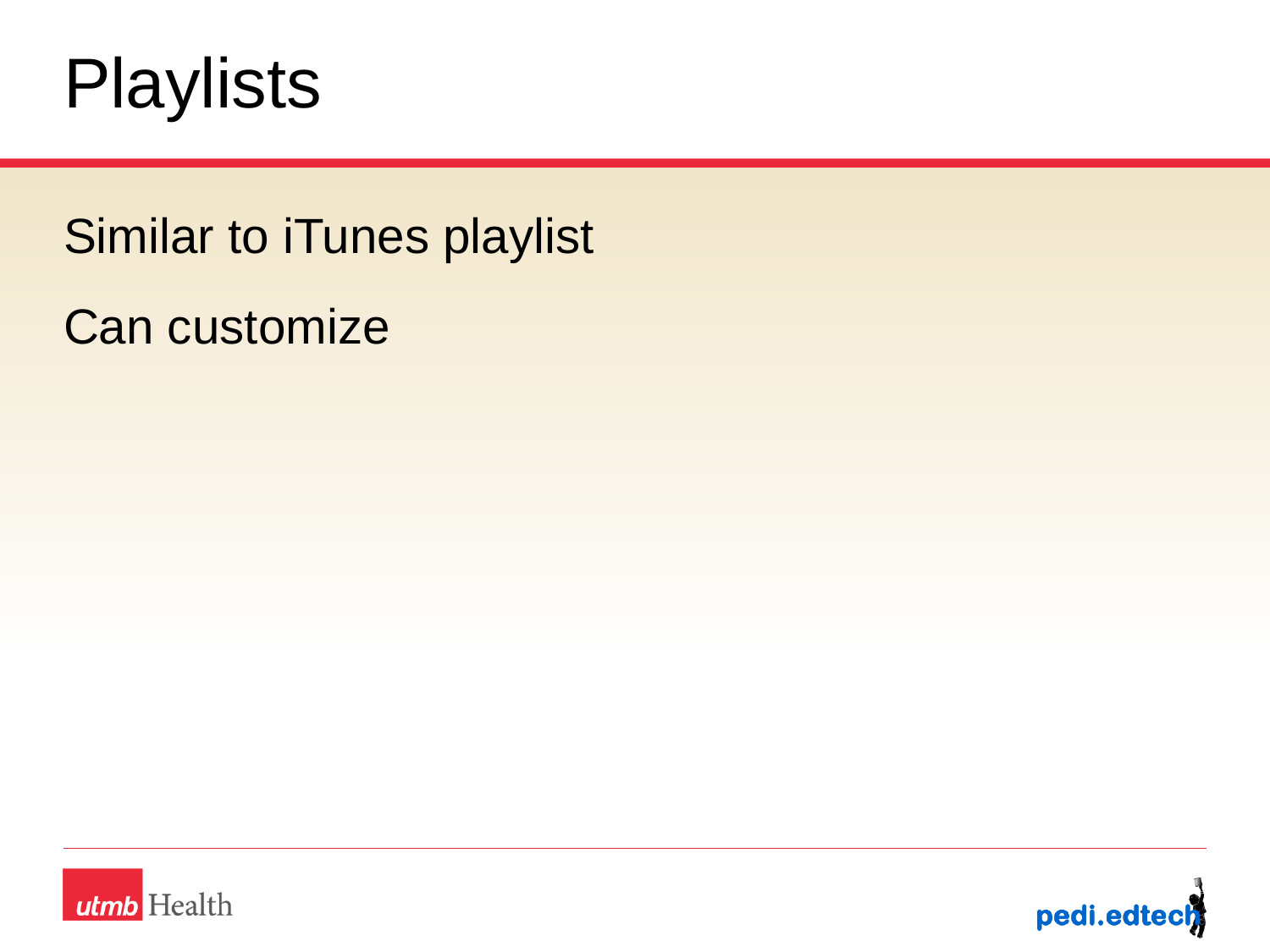

# Playlists
Similar to iTunes playlist
Can customize